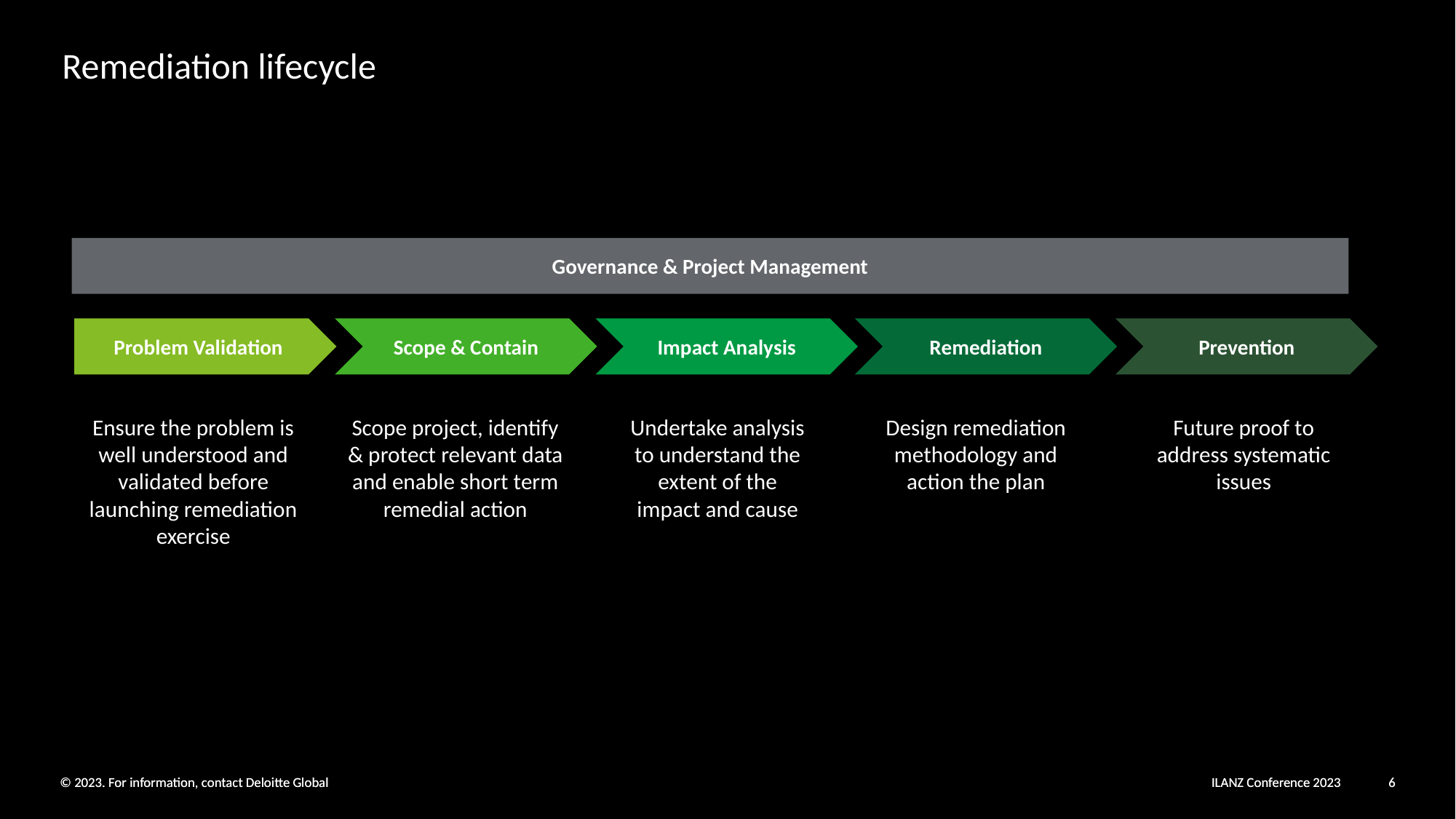

Remediation lifecycle
Governance & Project Management
Problem Validation
Scope & Contain
Impact Analysis
Remediation
Prevention
Ensure the problem is well understood and validated before launching remediation exercise
Scope project, identify & protect relevant data and enable short term remedial action

Undertake analysis to understand the extent of the impact and cause
Design remediation methodology and action the plan
Future proof to address systematic issues